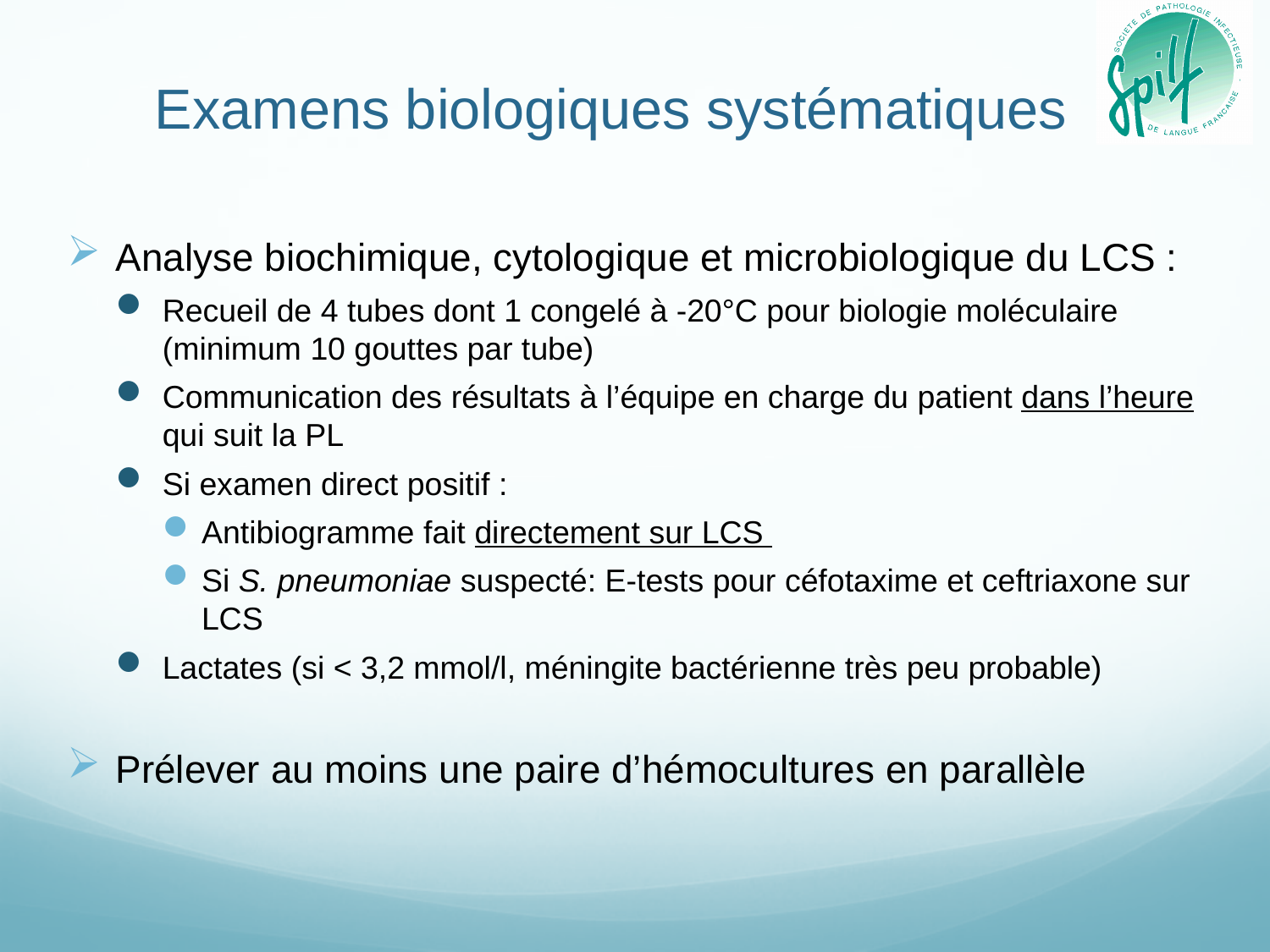

# Examens biologiques systématiques

Analyse biochimique, cytologique et microbiologique du LCS :
Recueil de 4 tubes dont 1 congelé à -20°C pour biologie moléculaire (minimum 10 gouttes par tube)
Communication des résultats à l’équipe en charge du patient dans l’heure qui suit la PL
Si examen direct positif :
Antibiogramme fait directement sur LCS
Si S. pneumoniae suspecté: E-tests pour céfotaxime et ceftriaxone sur LCS
Lactates (si < 3,2 mmol/l, méningite bactérienne très peu probable)

Prélever au moins une paire d’hémocultures en parallèle